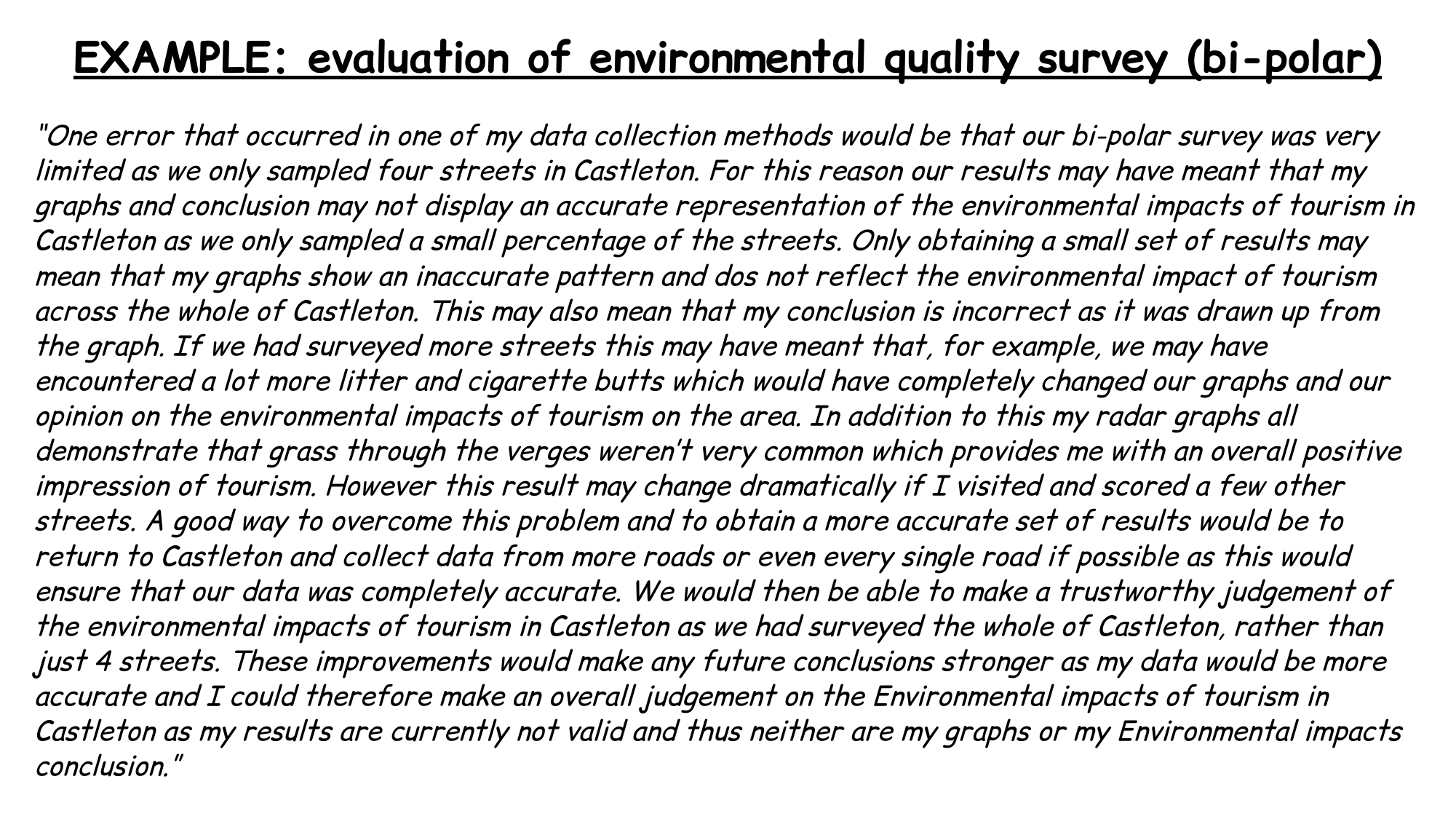

EXAMPLE: evaluation of environmental quality survey (bi-polar)
“One error that occurred in one of my data collection methods would be that our bi-polar survey was very limited as we only sampled four streets in Castleton. For this reason our results may have meant that my graphs and conclusion may not display an accurate representation of the environmental impacts of tourism in Castleton as we only sampled a small percentage of the streets. Only obtaining a small set of results may mean that my graphs show an inaccurate pattern and dos not reflect the environmental impact of tourism across the whole of Castleton. This may also mean that my conclusion is incorrect as it was drawn up from the graph. If we had surveyed more streets this may have meant that, for example, we may have encountered a lot more litter and cigarette butts which would have completely changed our graphs and our opinion on the environmental impacts of tourism on the area. In addition to this my radar graphs all demonstrate that grass through the verges weren’t very common which provides me with an overall positive impression of tourism. However this result may change dramatically if I visited and scored a few other streets. A good way to overcome this problem and to obtain a more accurate set of results would be to return to Castleton and collect data from more roads or even every single road if possible as this would ensure that our data was completely accurate. We would then be able to make a trustworthy judgement of the environmental impacts of tourism in Castleton as we had surveyed the whole of Castleton, rather than just 4 streets. These improvements would make any future conclusions stronger as my data would be more accurate and I could therefore make an overall judgement on the Environmental impacts of tourism in Castleton as my results are currently not valid and thus neither are my graphs or my Environmental impacts conclusion.”